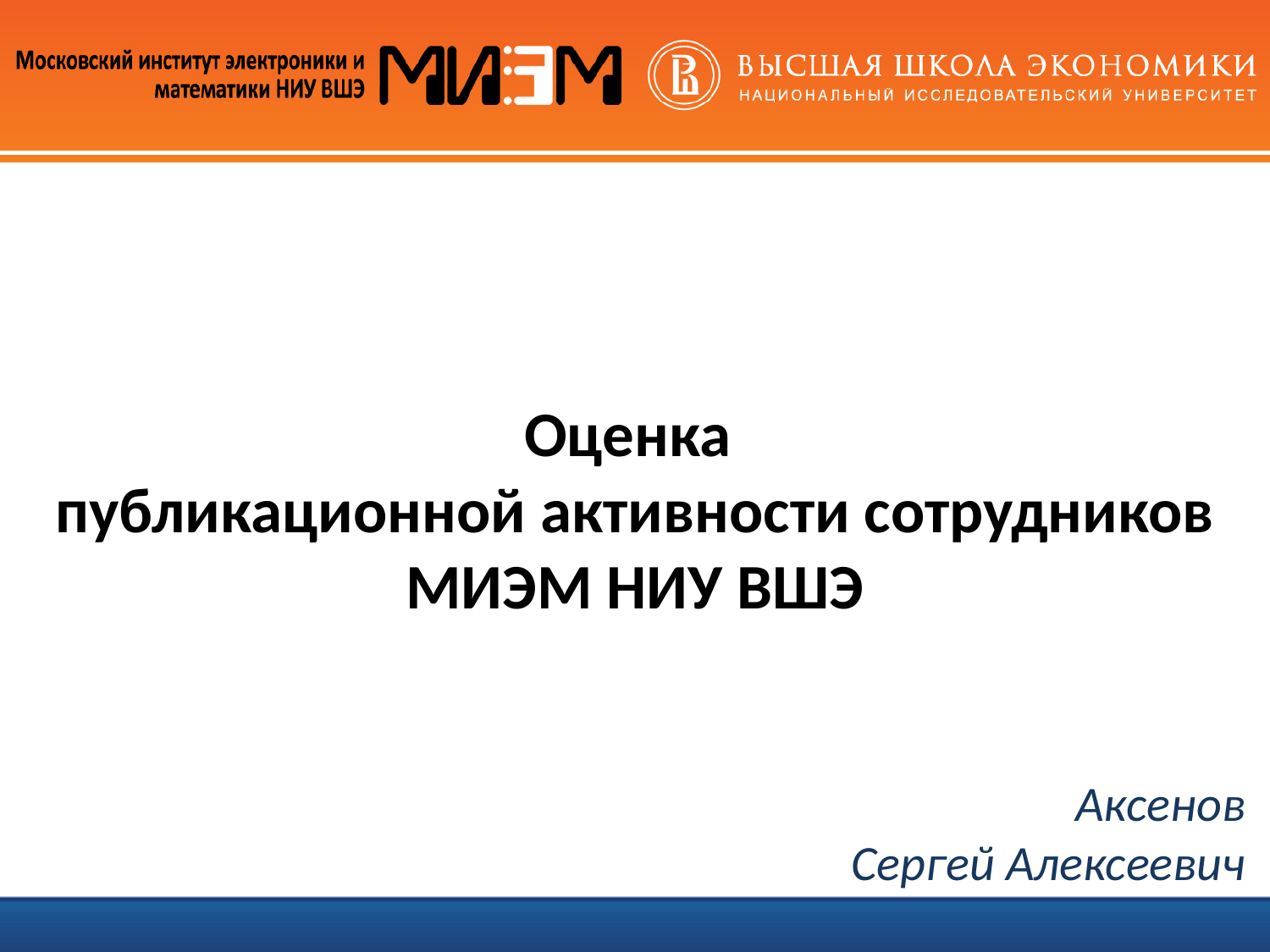

# Оценка публикационной активности сотрудников МИЭМ НИУ ВШЭ
Аксенов
Сергей Алексеевич